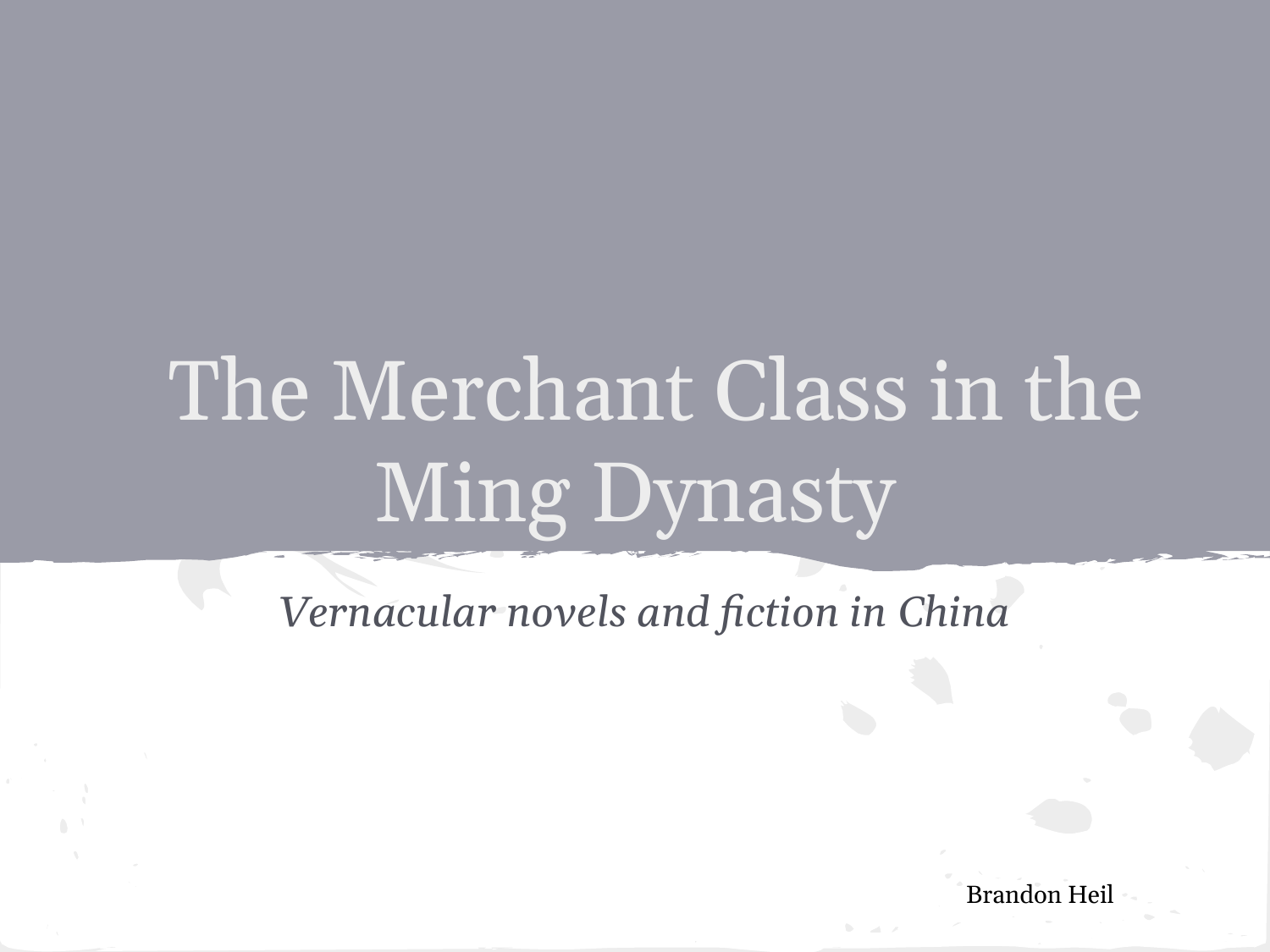

# The Merchant Class in the Ming Dynasty
Vernacular novels and fiction in China
Brandon Heil